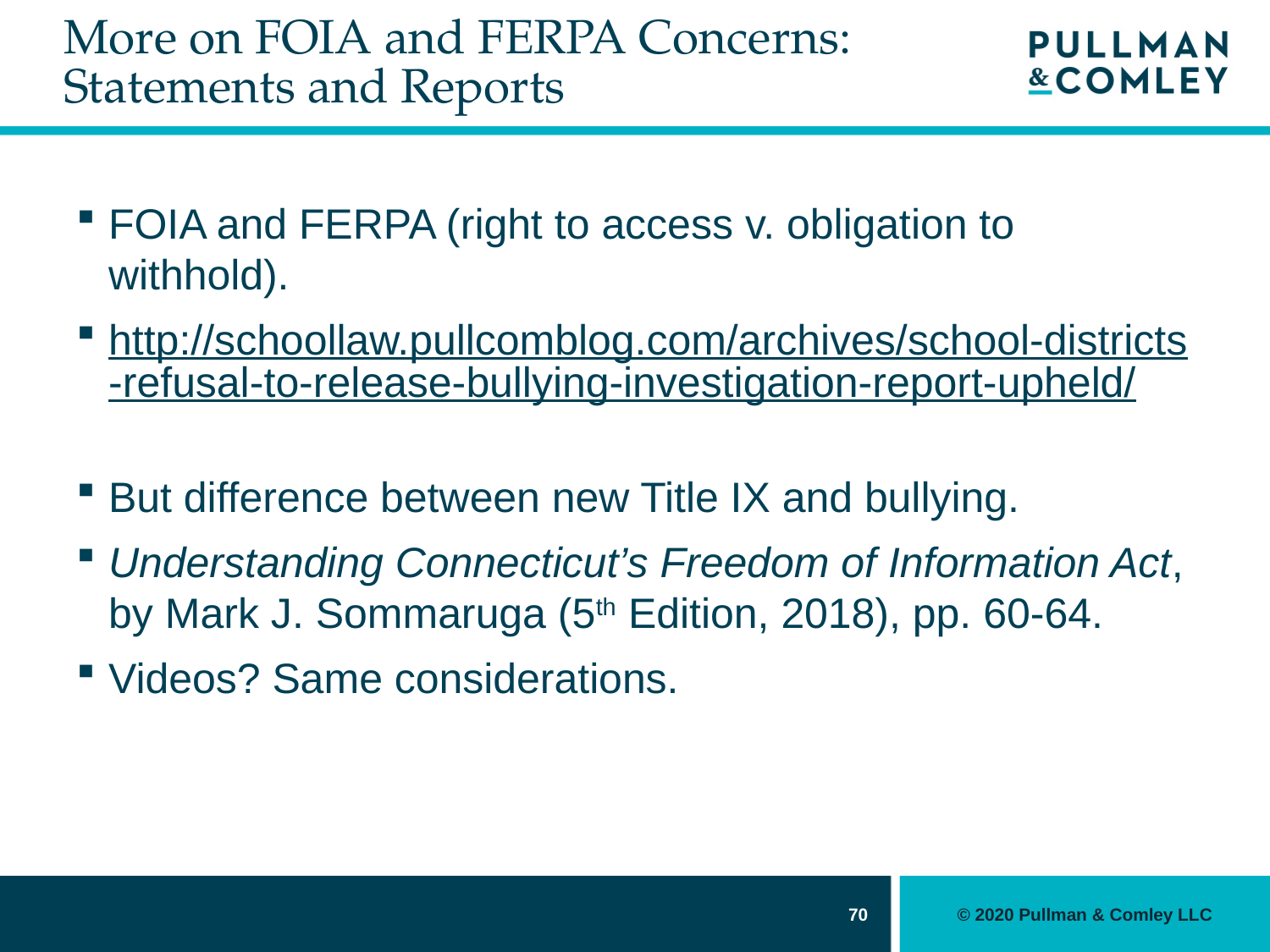

# More on FOIA and FERPA Concerns: Statements and Reports
FOIA and FERPA (right to access v. obligation to withhold).
http://schoollaw.pullcomblog.com/archives/school-districts-refusal-to-release-bullying-investigation-report-upheld/
But difference between new Title IX and bullying.
Understanding Connecticut’s Freedom of Information Act, by Mark J. Sommaruga (5th Edition, 2018), pp. 60-64.
Videos? Same considerations.

70
© 2020 Pullman & Comley LLC